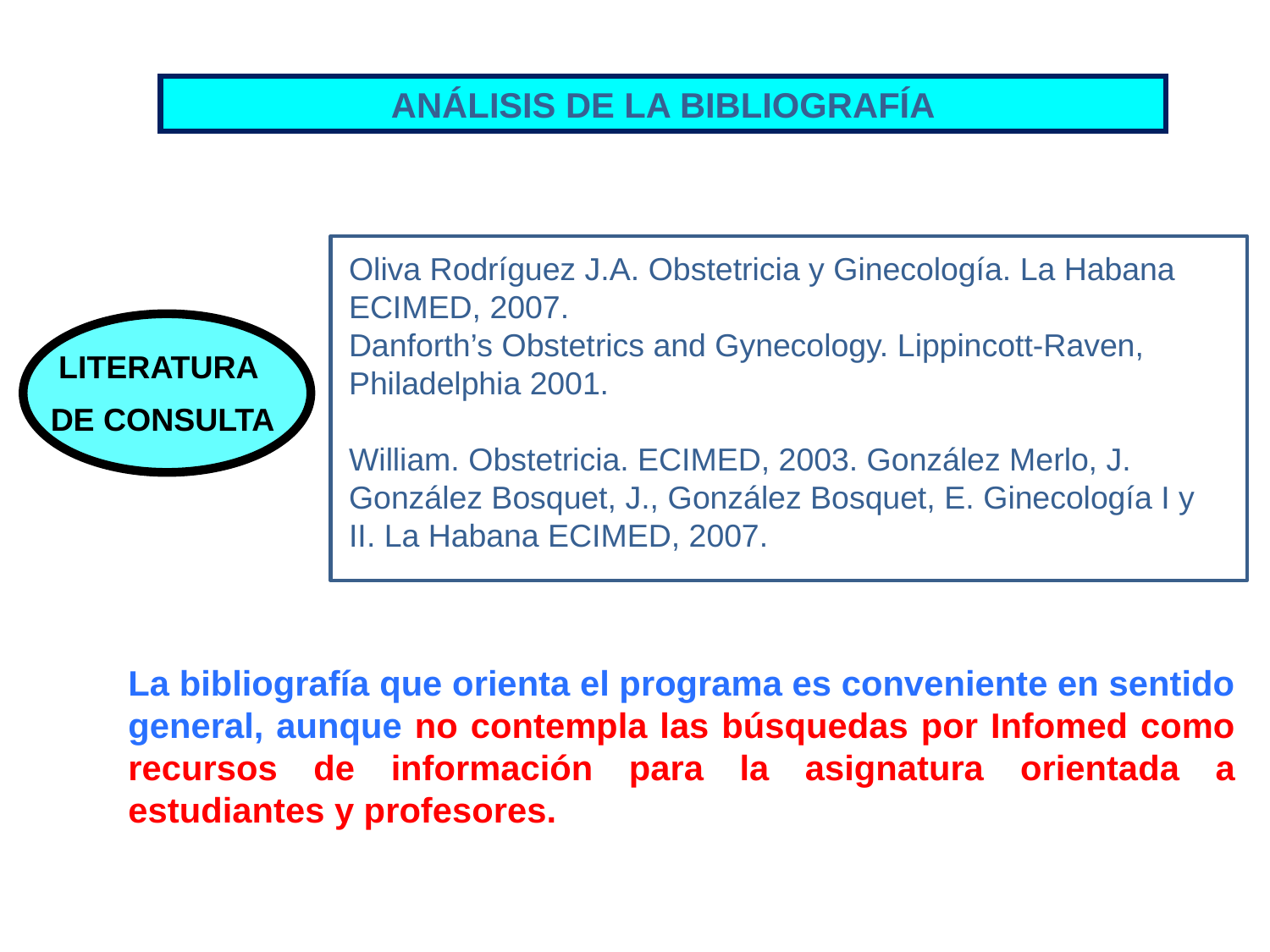

ANÁLISIS DE LA BIBLIOGRAFÍA

Oliva Rodríguez J.A. Obstetricia y Ginecología. La Habana ECIMED, 2007.
Danforth’s Obstetrics and Gynecology. Lippincott-Raven, Philadelphia 2001.
William. Obstetricia. ECIMED, 2003. González Merlo, J. González Bosquet, J., González Bosquet, E. Ginecología I y II. La Habana ECIMED, 2007.

LITERATURA
DE CONSULTA
La bibliografía que orienta el programa es conveniente en sentido general, aunque no contempla las búsquedas por Infomed como recursos de información para la asignatura orientada a estudiantes y profesores.